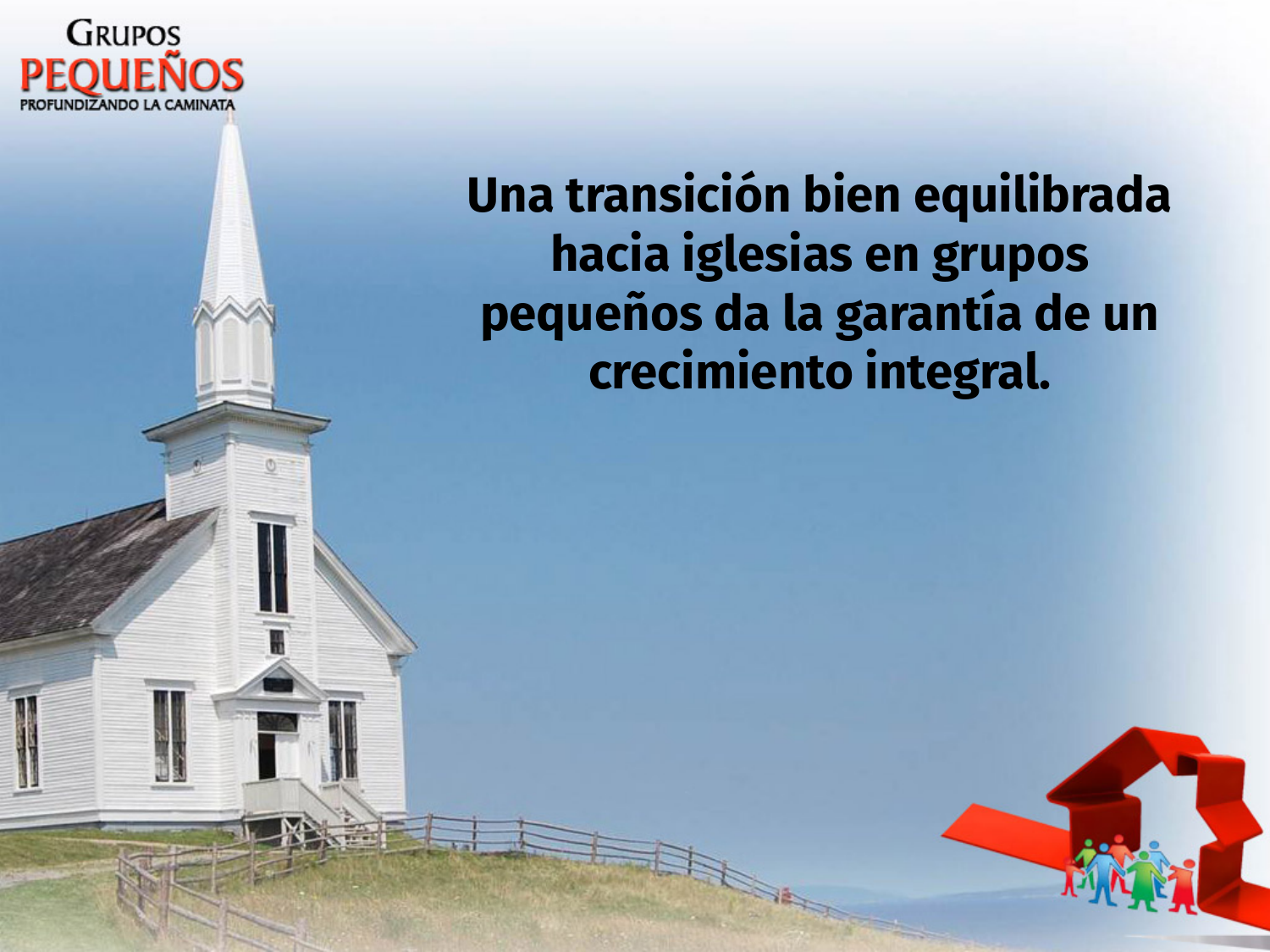

Una transición bien equilibrada hacia iglesias en grupos pequeños da la garantía de un crecimiento integral.